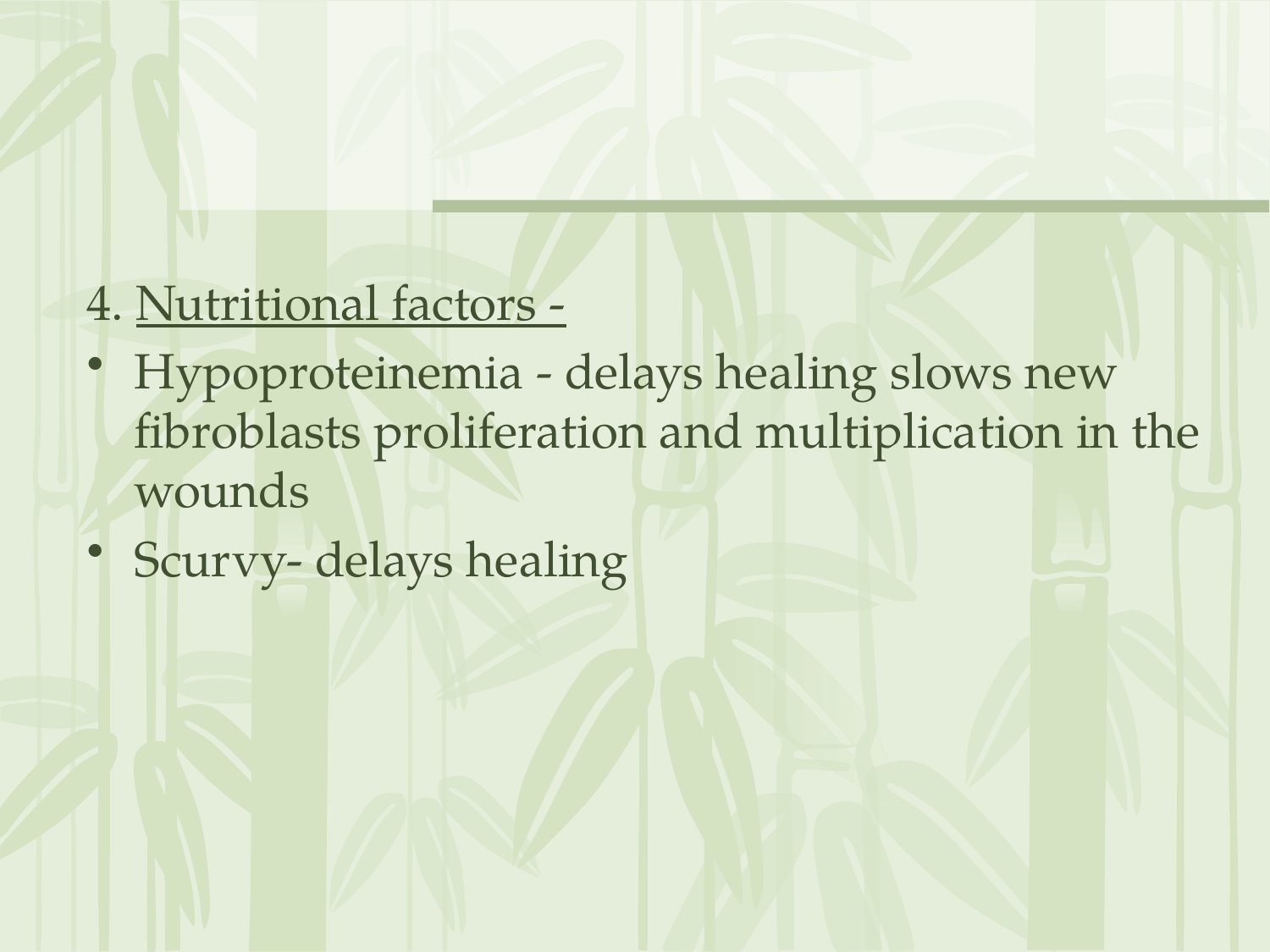

4. Nutritional factors -
Hypoproteinemia - delays healing slows new fibroblasts proliferation and multiplication in the wounds
Scurvy- delays healing